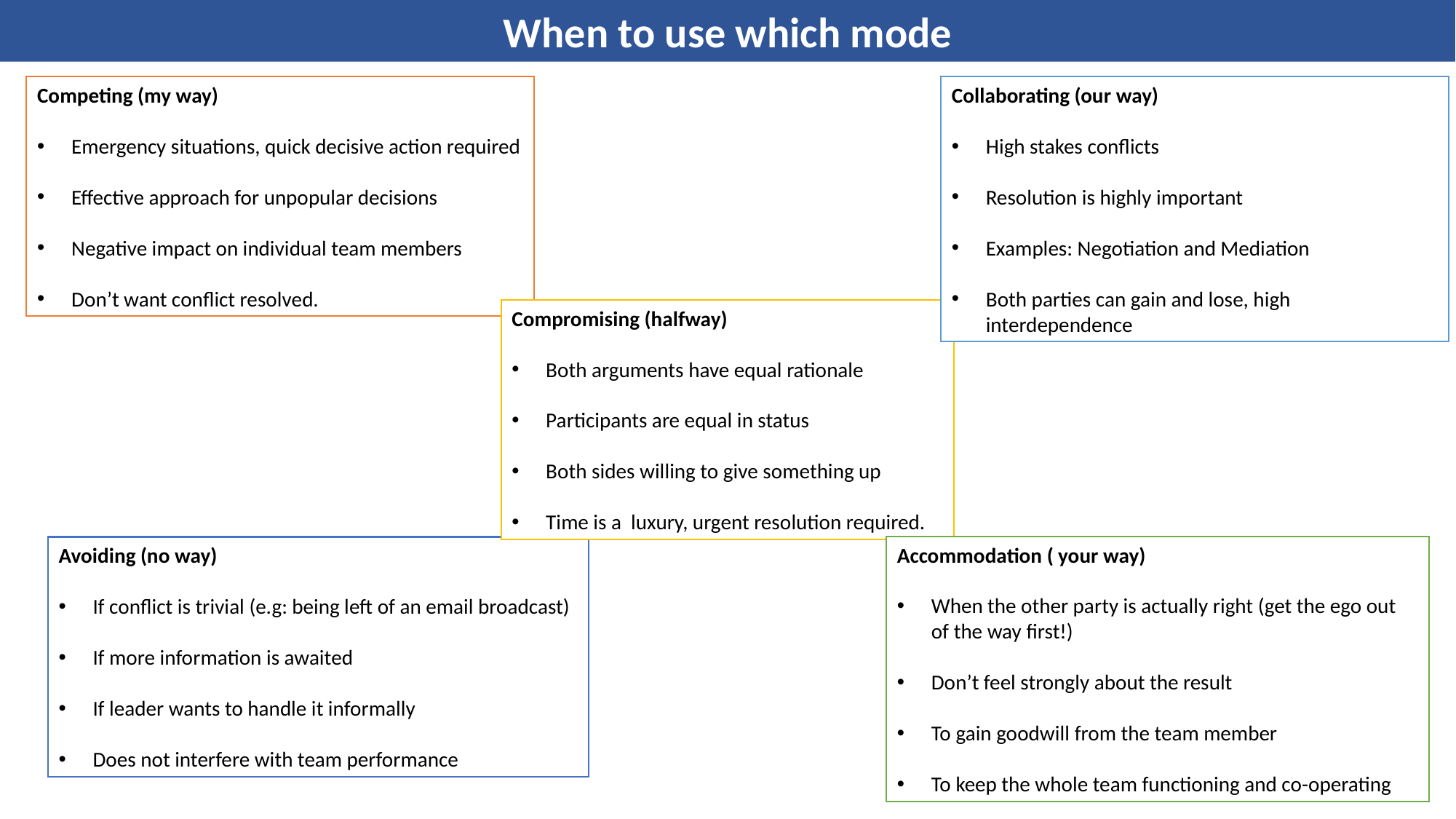

When to use which mode
Competing (my way)

Emergency situations, quick decisive action required

Effective approach for unpopular decisions

Negative impact on individual team members

Don’t want conflict resolved.
Collaborating (our way)

High stakes conflicts

Resolution is highly important

Examples: Negotiation and Mediation

Both parties can gain and lose, high interdependence
Compromising (halfway)

Both arguments have equal rationale

Participants are equal in status

Both sides willing to give something up

Time is a  luxury, urgent resolution required.
Accommodation ( your way)

When the other party is actually right (get the ego out of the way first!)

Don’t feel strongly about the result

To gain goodwill from the team member

To keep the whole team functioning and co-operating
Avoiding (no way)

If conflict is trivial (e.g: being left of an email broadcast)

If more information is awaited

If leader wants to handle it informally

Does not interfere with team performance